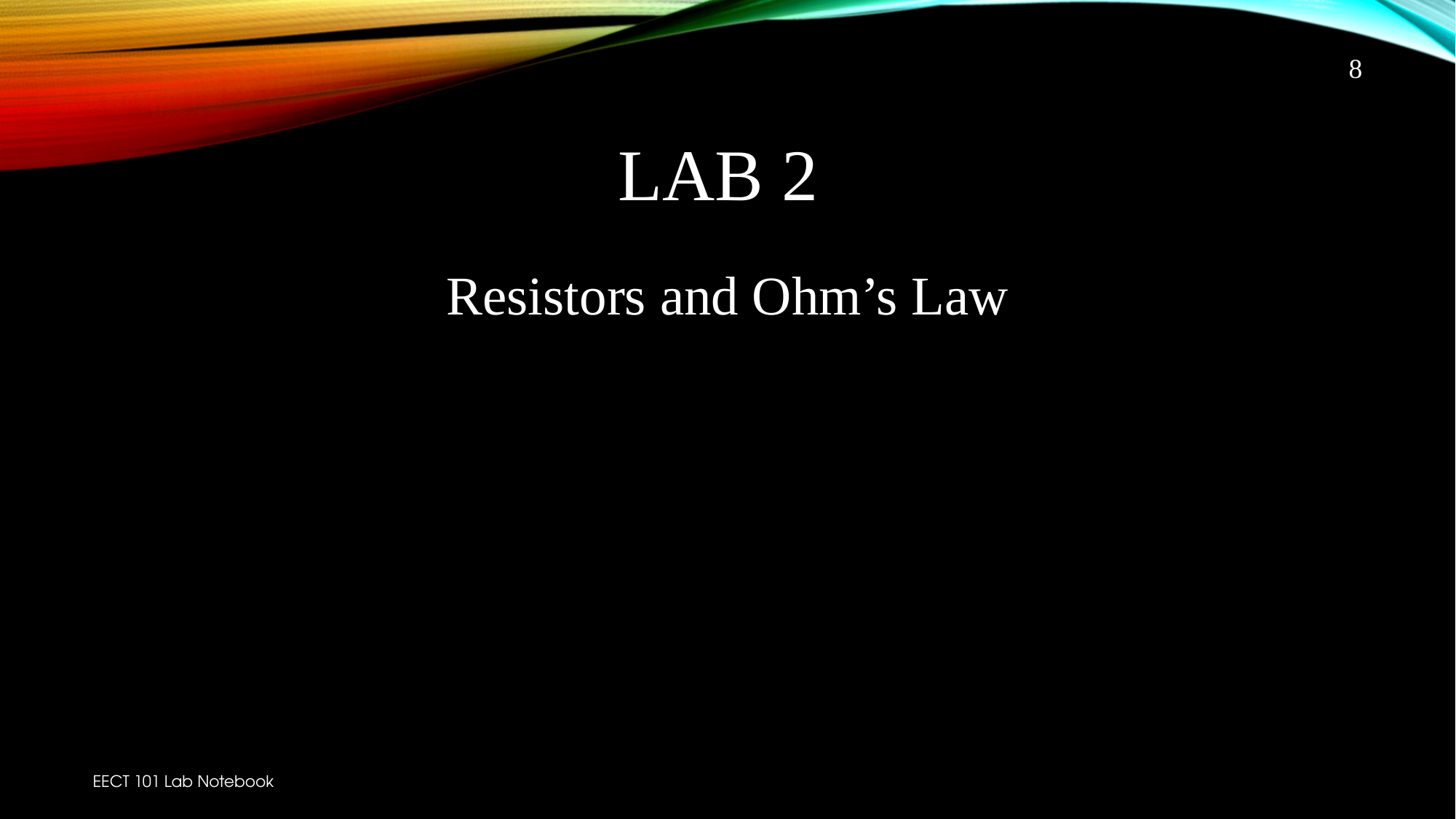

8
# Lab 2
Resistors and Ohm’s Law
EECT 101 Lab Notebook